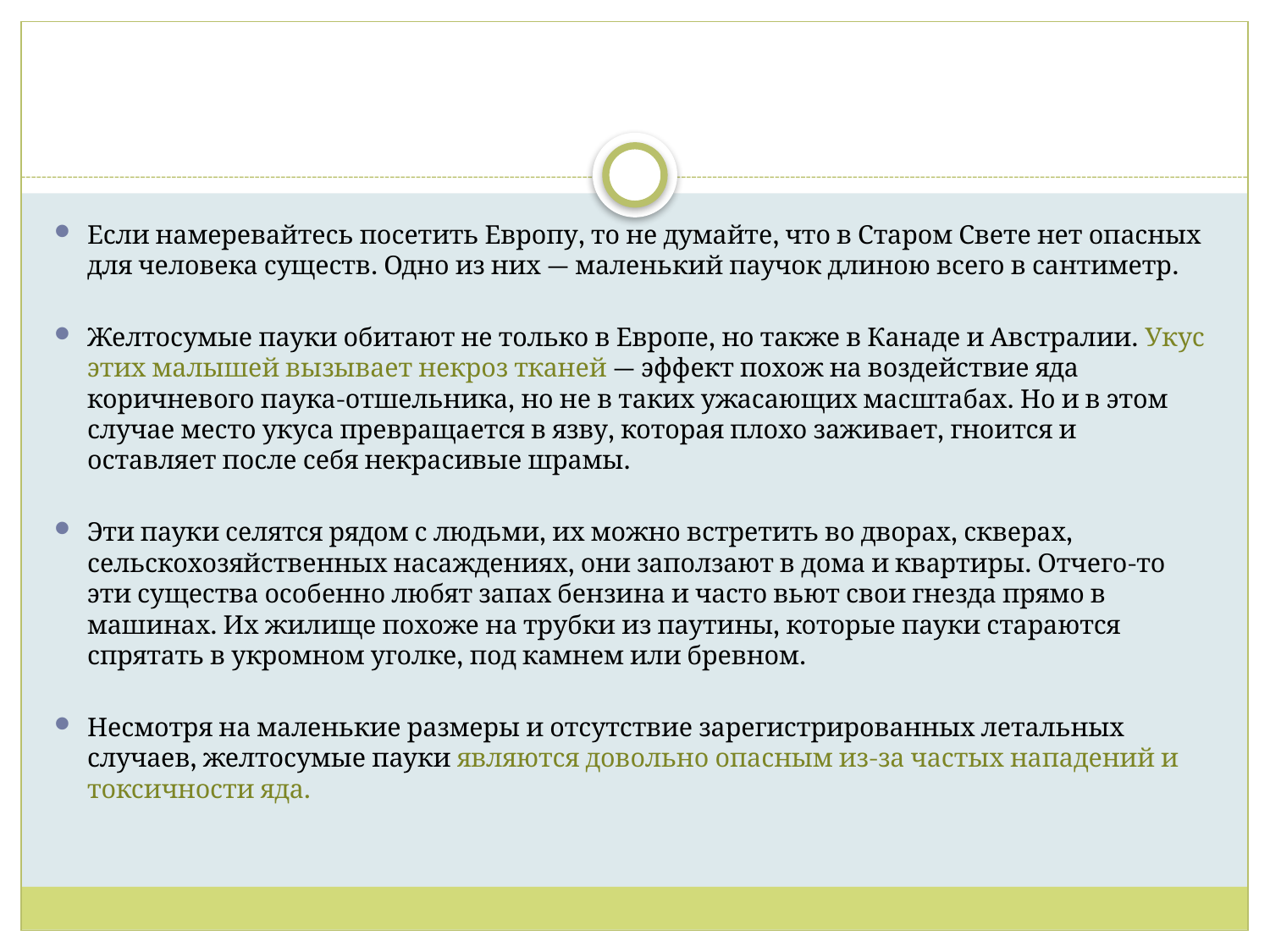

Если намеревайтесь посетить Европу, то не думайте, что в Старом Свете нет опасных для человека существ. Одно из них — маленький паучок длиною всего в сантиметр.

Желтосумые пауки обитают не только в Европе, но также в Канаде и Австралии. Укус этих малышей вызывает некроз тканей — эффект похож на воздействие яда коричневого паука-отшельника, но не в таких ужасающих масштабах. Но и в этом случае место укуса превращается в язву, которая плохо заживает, гноится и оставляет после себя некрасивые шрамы.

Эти пауки селятся рядом с людьми, их можно встретить во дворах, скверах, сельскохозяйственных насаждениях, они заползают в дома и квартиры. Отчего-то эти существа особенно любят запах бензина и часто вьют свои гнезда прямо в машинах. Их жилище похоже на трубки из паутины, которые пауки стараются спрятать в укромном уголке, под камнем или бревном.

Несмотря на маленькие размеры и отсутствие зарегистрированных летальных случаев, желтосумые пауки являются довольно опасным из-за частых нападений и токсичности яда.